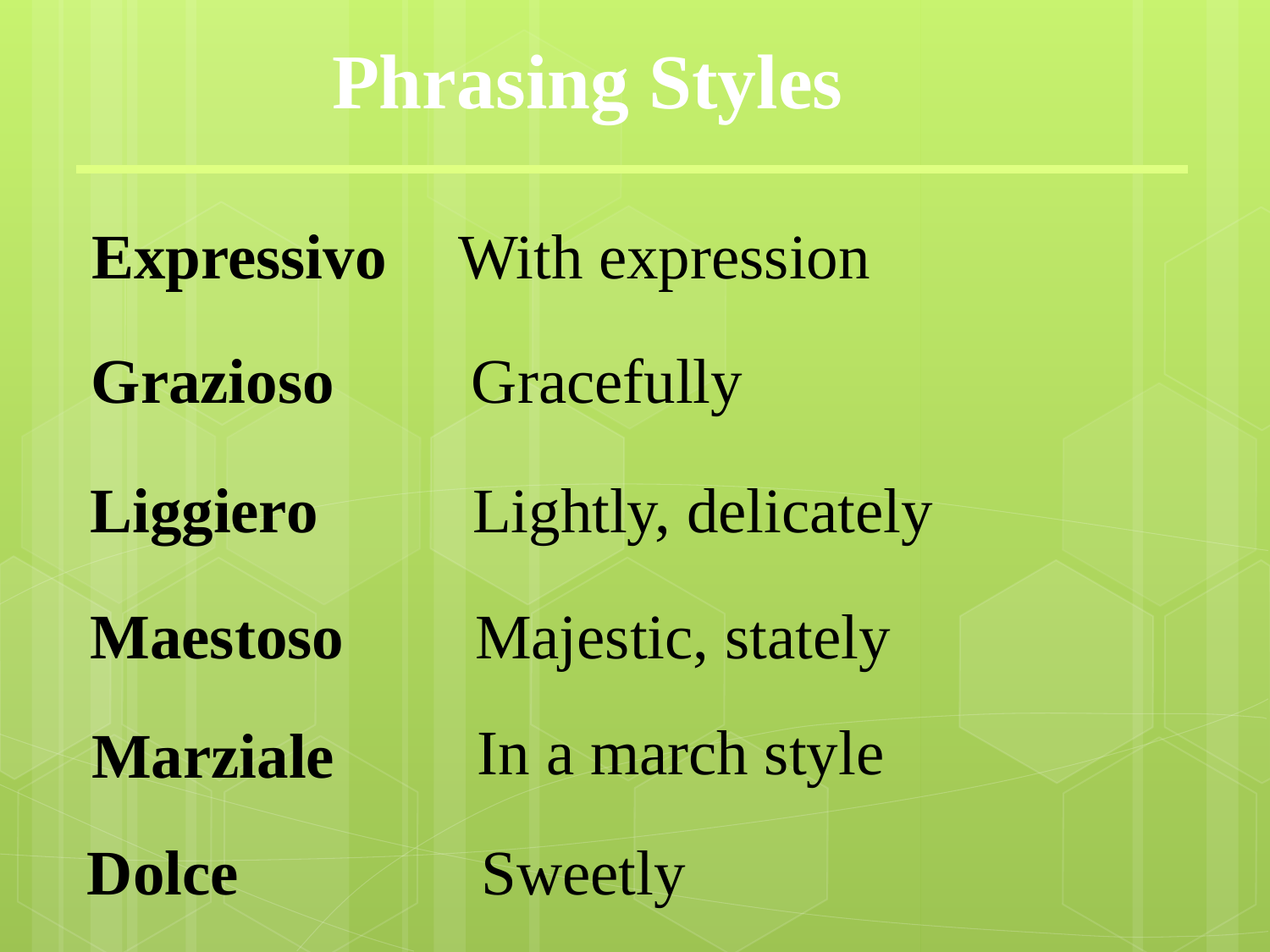

# Phrasing Styles
With expression
Expressivo
Gracefully
Grazioso
Liggiero
Lightly, delicately
Majestic, stately
Maestoso
In a march style
Marziale
Sweetly
Dolce